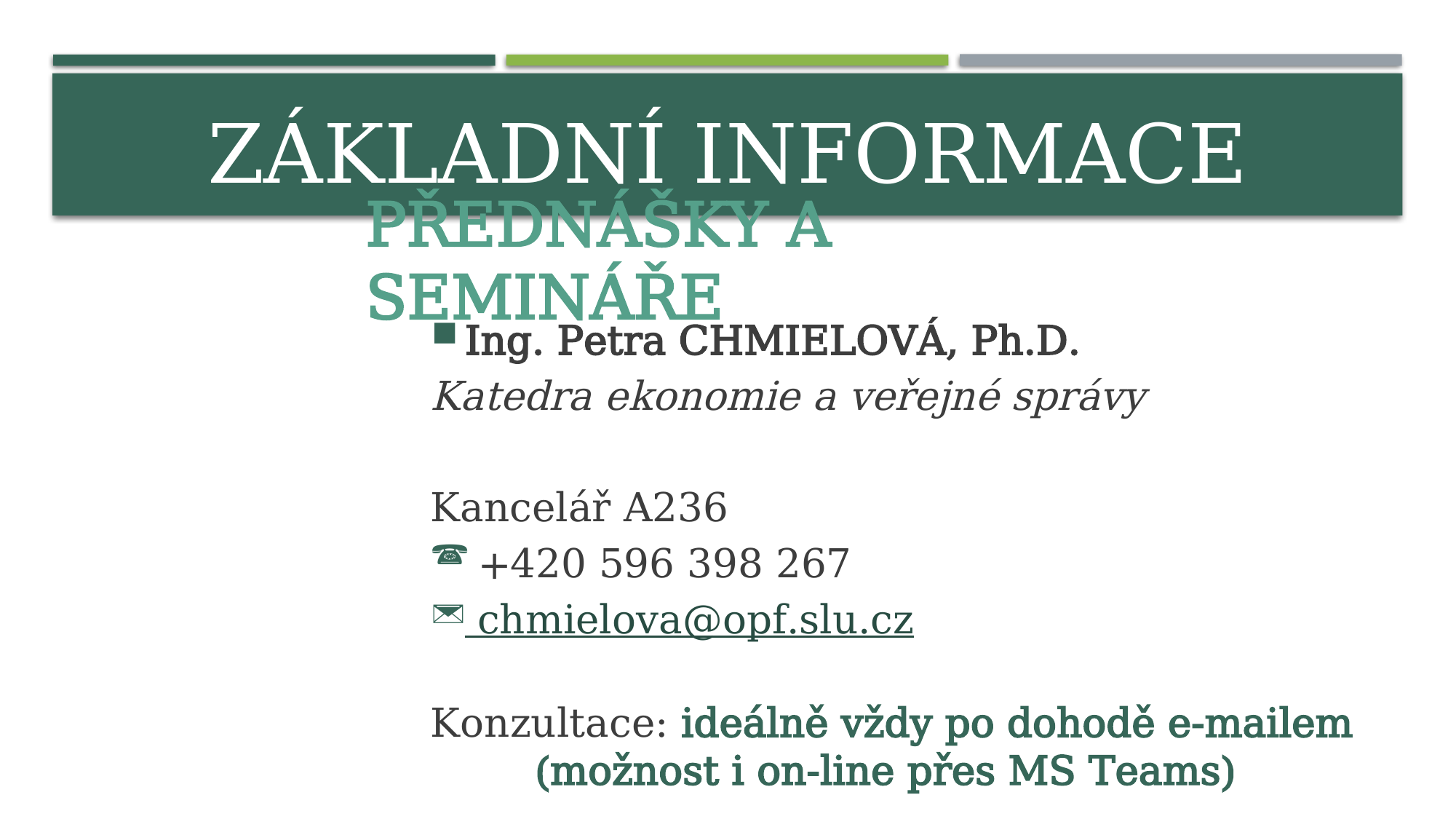

# ZÁKLADNÍ INFORMACE
PŘEDNÁŠKY A SEMINÁŘE
Ing. Petra CHMIELOVÁ, Ph.D.
Katedra ekonomie a veřejné správy

Kancelář A236
 +420 596 398 267
 chmielova@opf.slu.cz

Konzultace: ideálně vždy po dohodě e-mailem 						(možnost i on-line přes MS Teams)